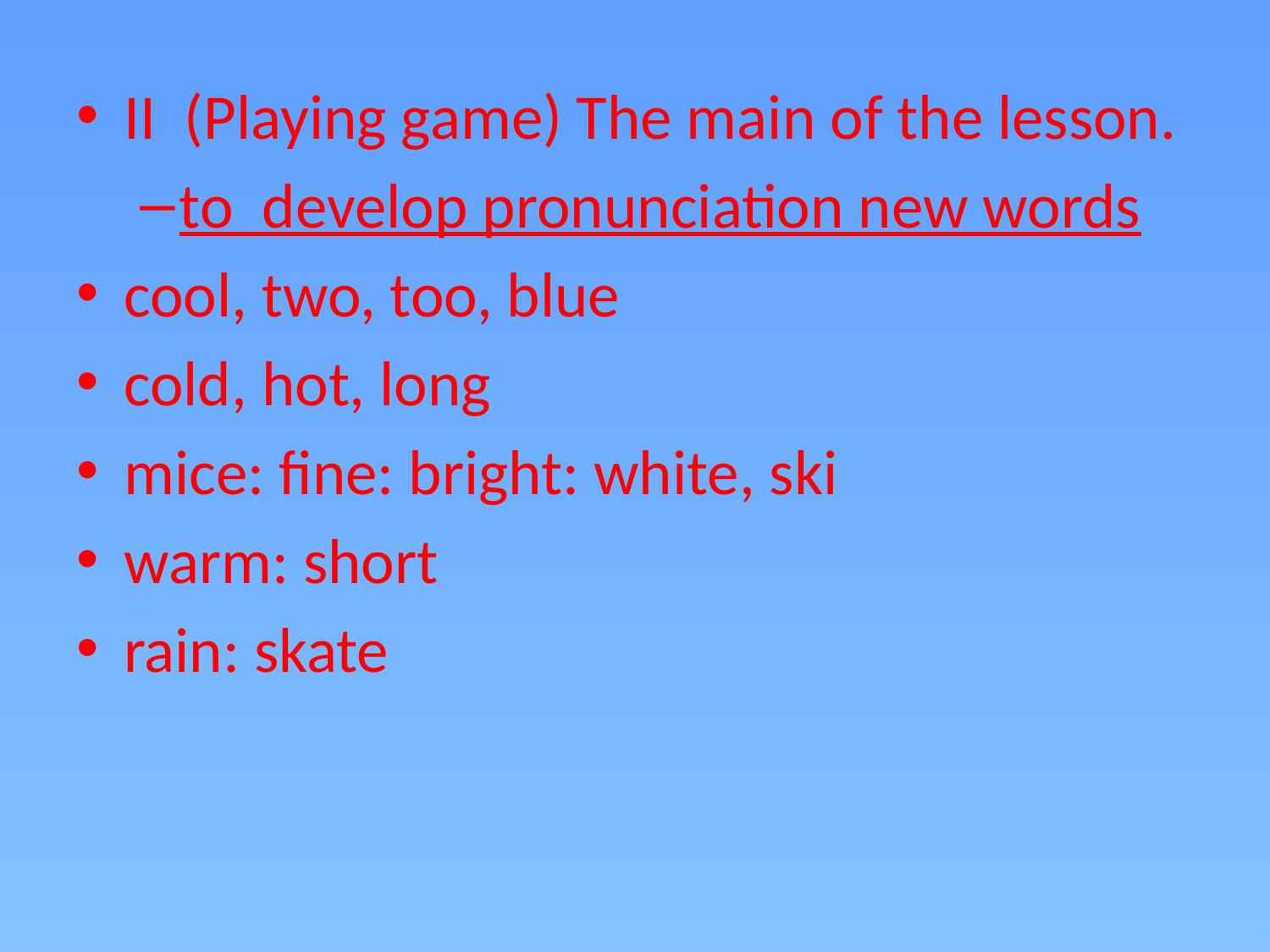

II  (Playing game) The main of the lesson.
to  develop pronunciation new words
cool, two, too, blue
cold, hot, long
mice: fine: bright: white, ski
warm: short
rain: skate